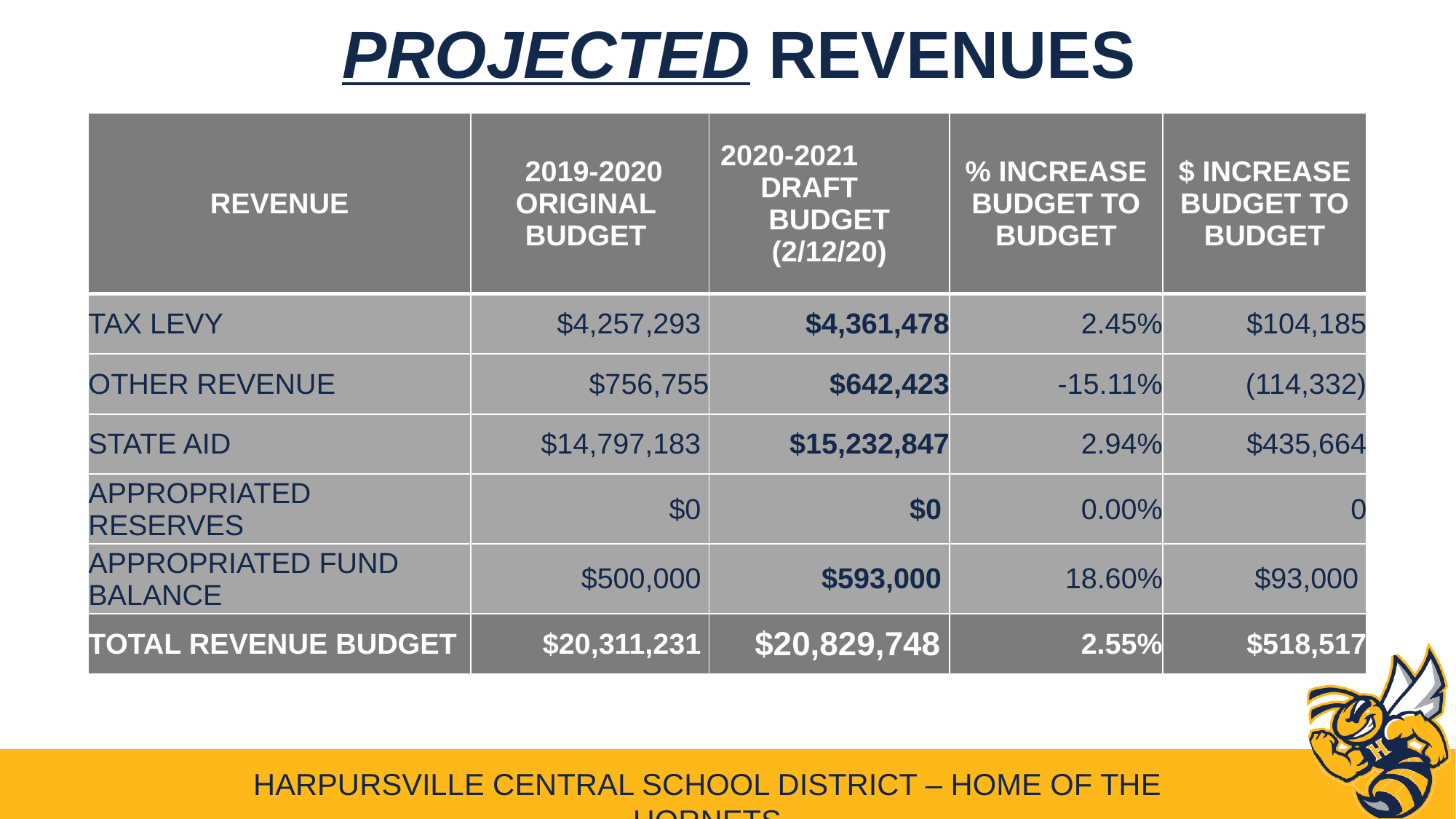

# PROJECTED REVENUES
| REVENUE | 2019-2020 ORIGINAL BUDGET | 2020-2021 DRAFT BUDGET (2/12/20) | % INCREASE BUDGET TO BUDGET | $ INCREASE BUDGET TO BUDGET |
| --- | --- | --- | --- | --- |
| TAX LEVY | $4,257,293 | $4,361,478 | 2.45% | $104,185 |
| OTHER REVENUE | $756,755 | $642,423 | -15.11% | (114,332) |
| STATE AID | $14,797,183 | $15,232,847 | 2.94% | $435,664 |
| APPROPRIATED RESERVES | $0 | $0 | 0.00% | 0 |
| APPROPRIATED FUND BALANCE | $500,000 | $593,000 | 18.60% | $93,000 |
| TOTAL REVENUE BUDGET | $20,311,231 | $20,829,748 | 2.55% | $518,517 |